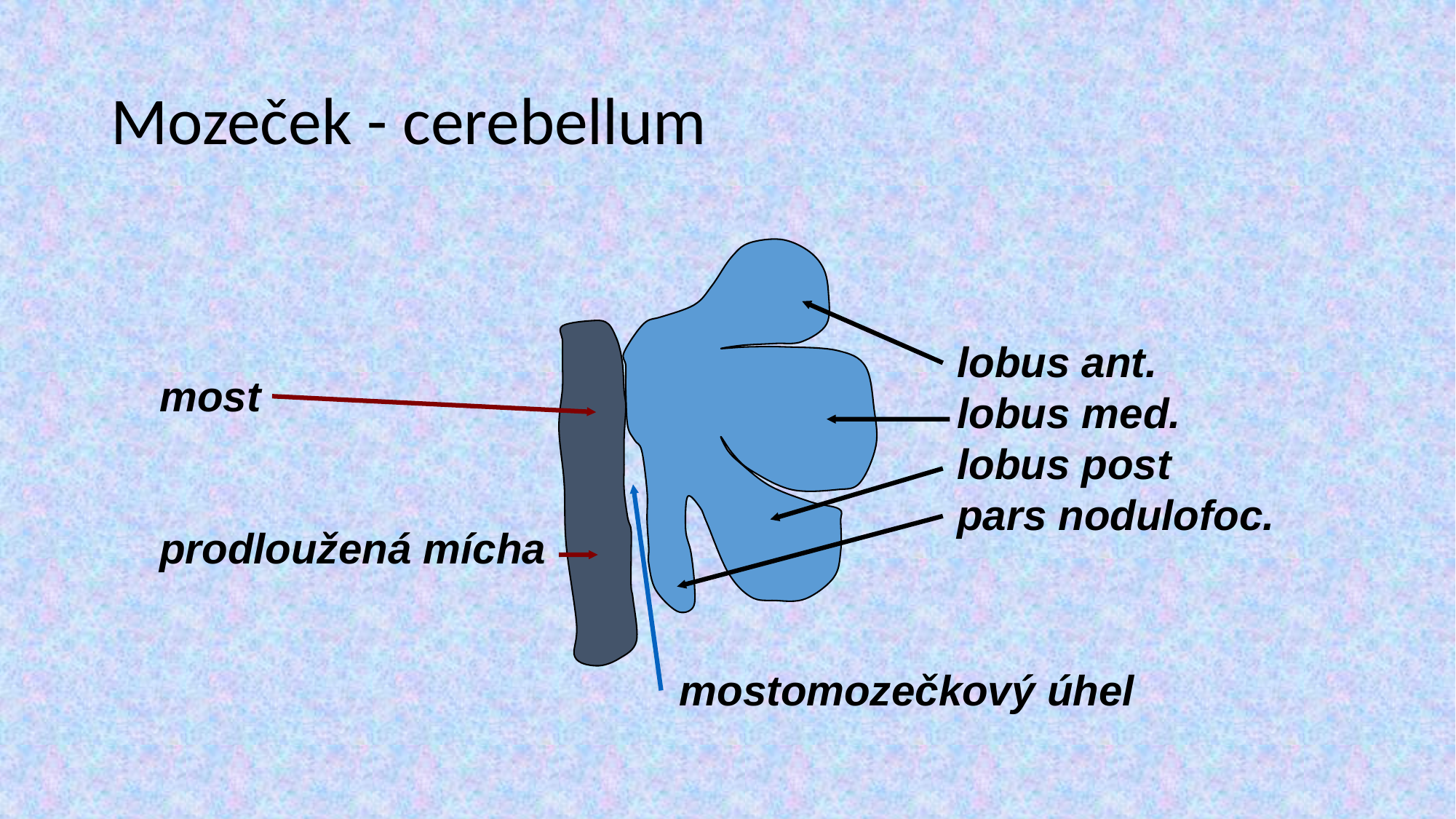

# Mozeček - cerebellum

lobus ant.
lobus med.
lobus post
pars nodulofoc.
most

prodloužená mícha

mostomozečkový úhel